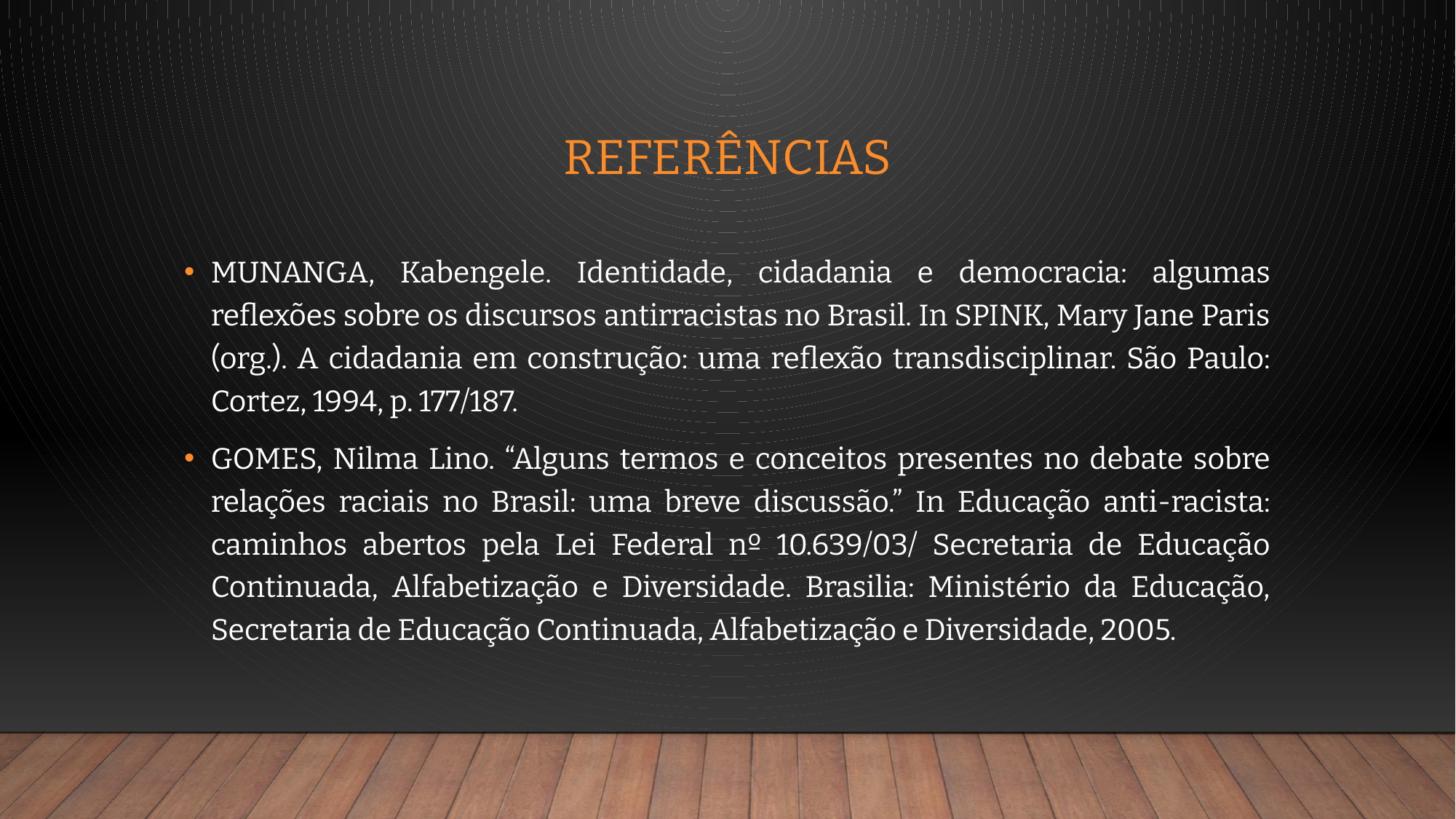

# referências
MUNANGA, Kabengele. Identidade, cidadania e democracia: algumas reflexões sobre os discursos antirracistas no Brasil. In SPINK, Mary Jane Paris (org.). A cidadania em construção: uma reflexão transdisciplinar. São Paulo: Cortez, 1994, p. 177/187.
GOMES, Nilma Lino. “Alguns termos e conceitos presentes no debate sobre relações raciais no Brasil: uma breve discussão.” In Educação anti-racista: caminhos abertos pela Lei Federal nº 10.639/03/ Secretaria de Educação Continuada, Alfabetização e Diversidade. Brasilia: Ministério da Educação, Secretaria de Educação Continuada, Alfabetização e Diversidade, 2005.